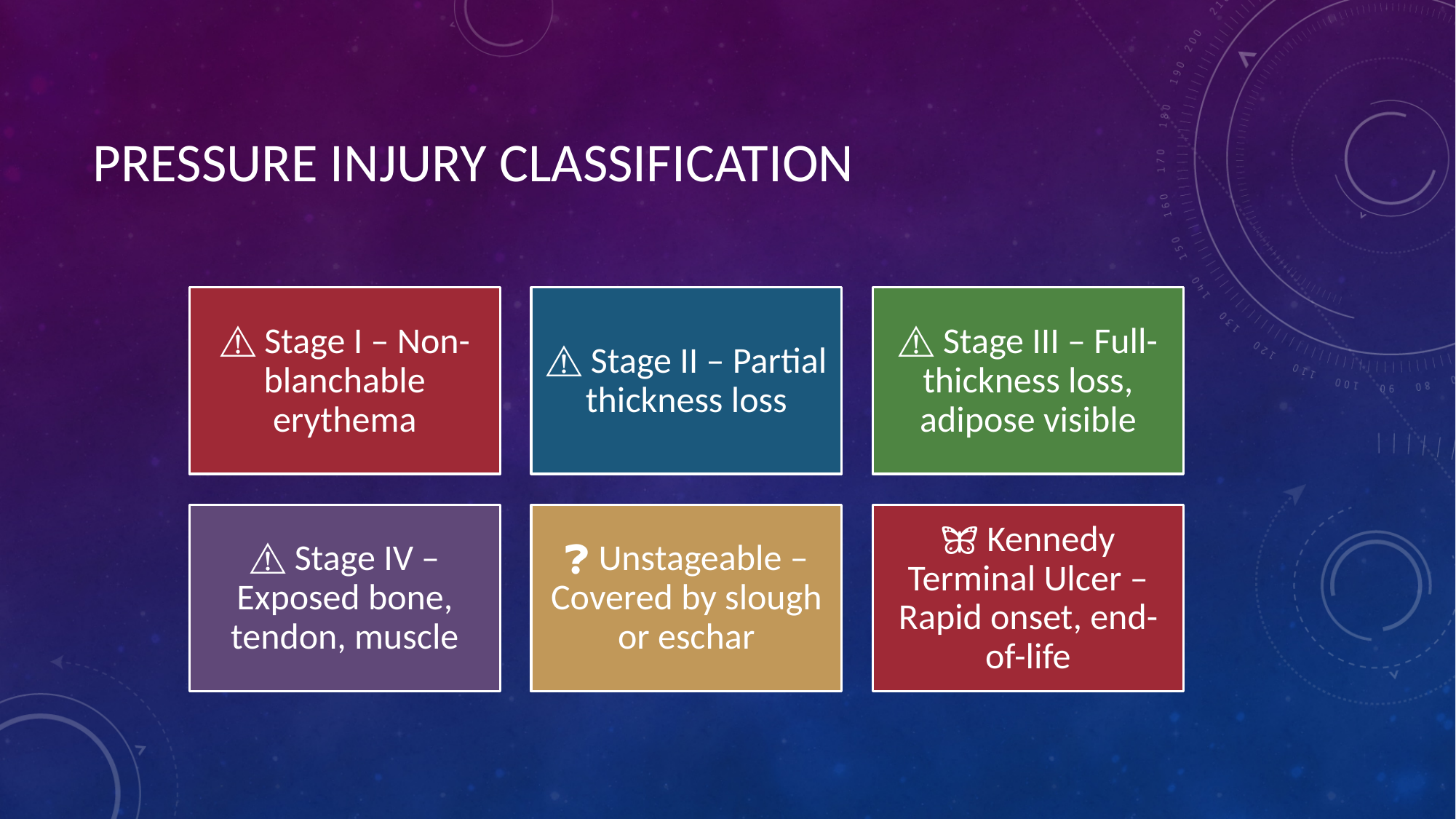

# Pressure injury Classification
⚠️ Stage I – Non-blanchable erythema
⚠️ Stage II – Partial thickness loss
⚠️ Stage III – Full-thickness loss, adipose visible
⚠️ Stage IV – Exposed bone, tendon, muscle
❓ Unstageable – Covered by slough or eschar
🦋 Kennedy Terminal Ulcer – Rapid onset, end-of-life